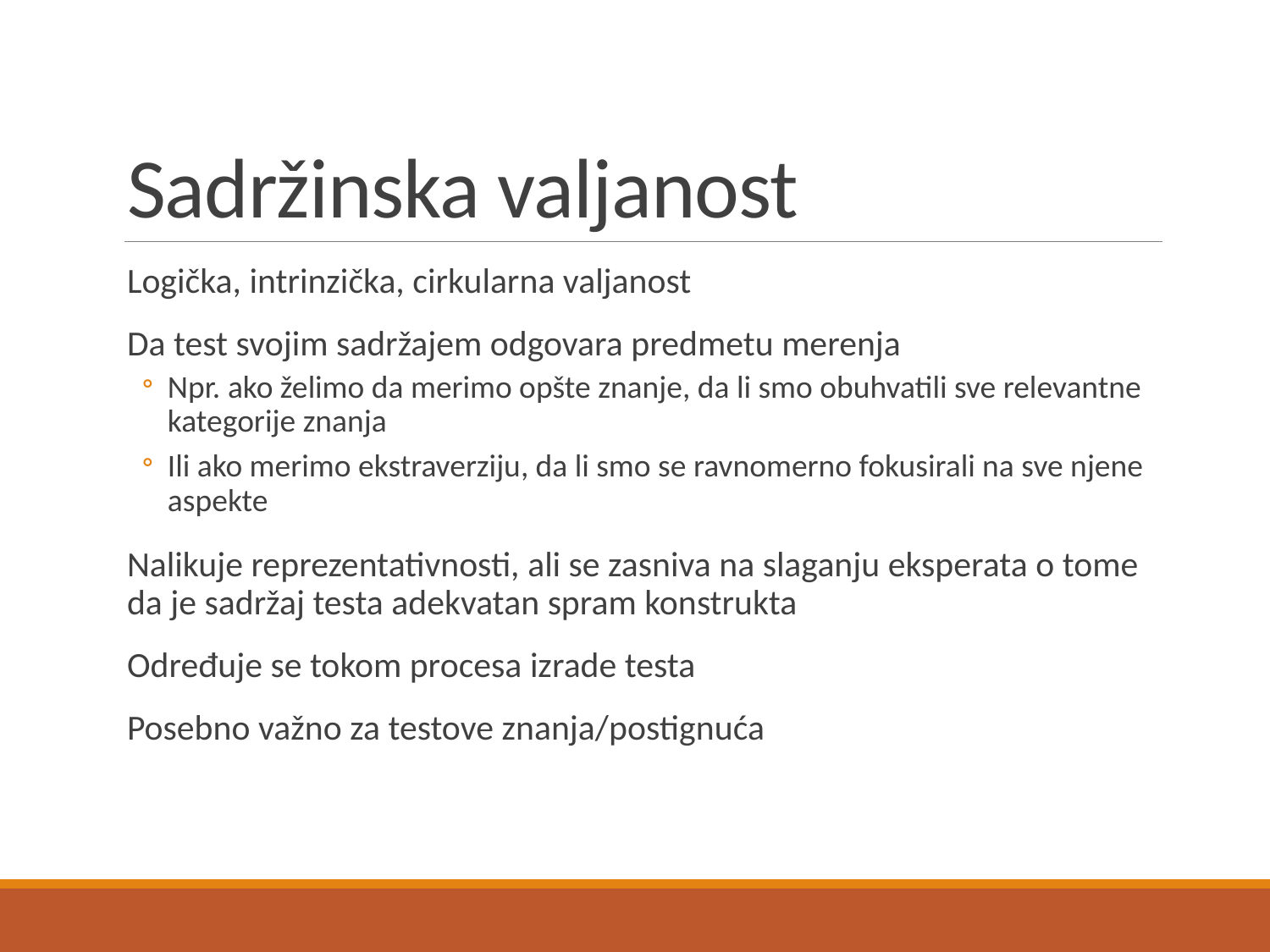

# Sadržinska valjanost
Logička, intrinzička, cirkularna valjanost
Da test svojim sadržajem odgovara predmetu merenja
Npr. ako želimo da merimo opšte znanje, da li smo obuhvatili sve relevantne kategorije znanja
Ili ako merimo ekstraverziju, da li smo se ravnomerno fokusirali na sve njene aspekte
Nalikuje reprezentativnosti, ali se zasniva na slaganju eksperata o tome da je sadržaj testa adekvatan spram konstrukta
Određuje se tokom procesa izrade testa
Posebno važno za testove znanja/postignuća